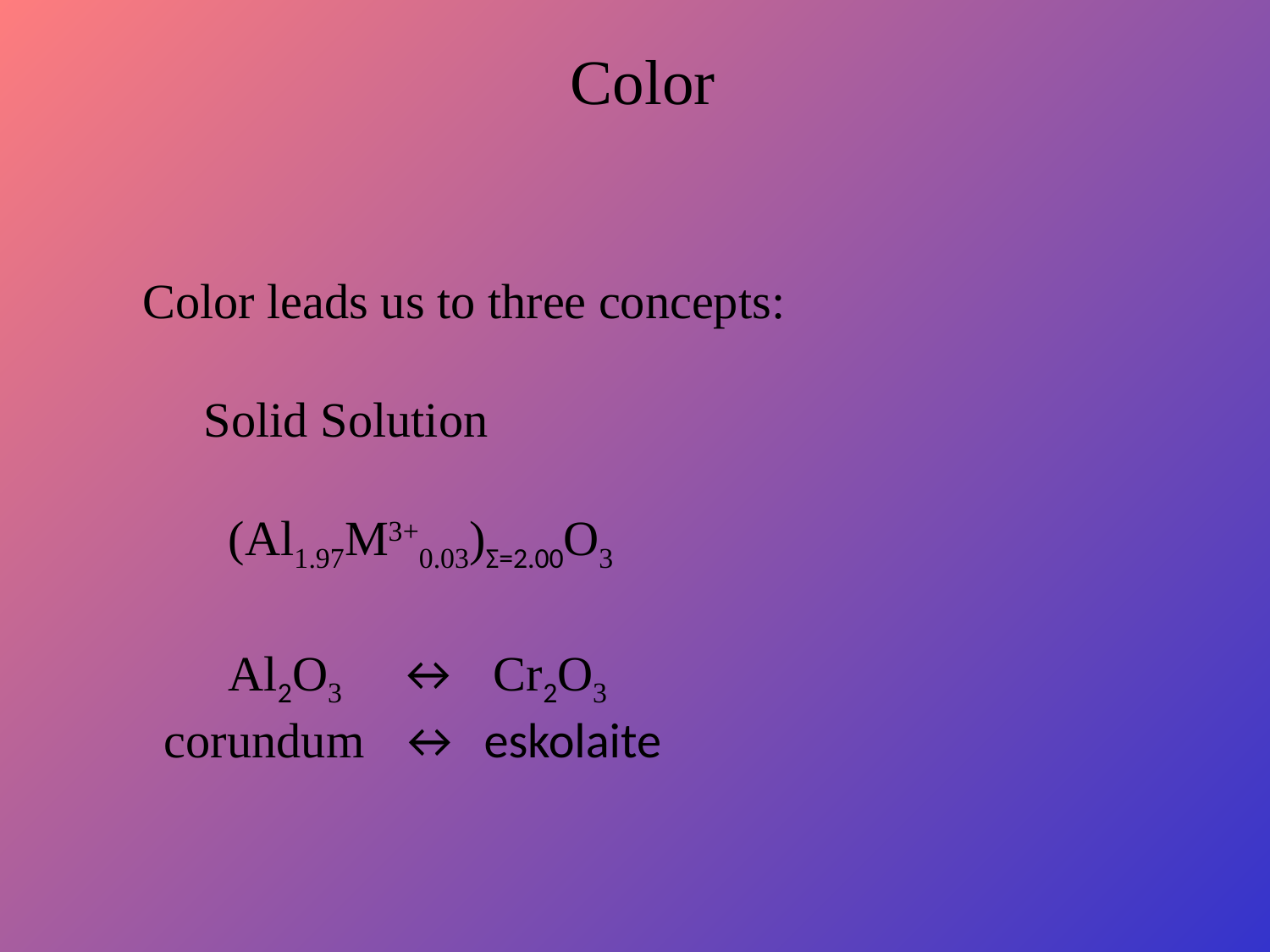

# Color
Color leads us to three concepts:

     Solid Solution

       (Al1.97M3+0.03)Σ=2.00O3

       Al2O3  	↔   Cr2O3
   corundum   ↔  eskolaite